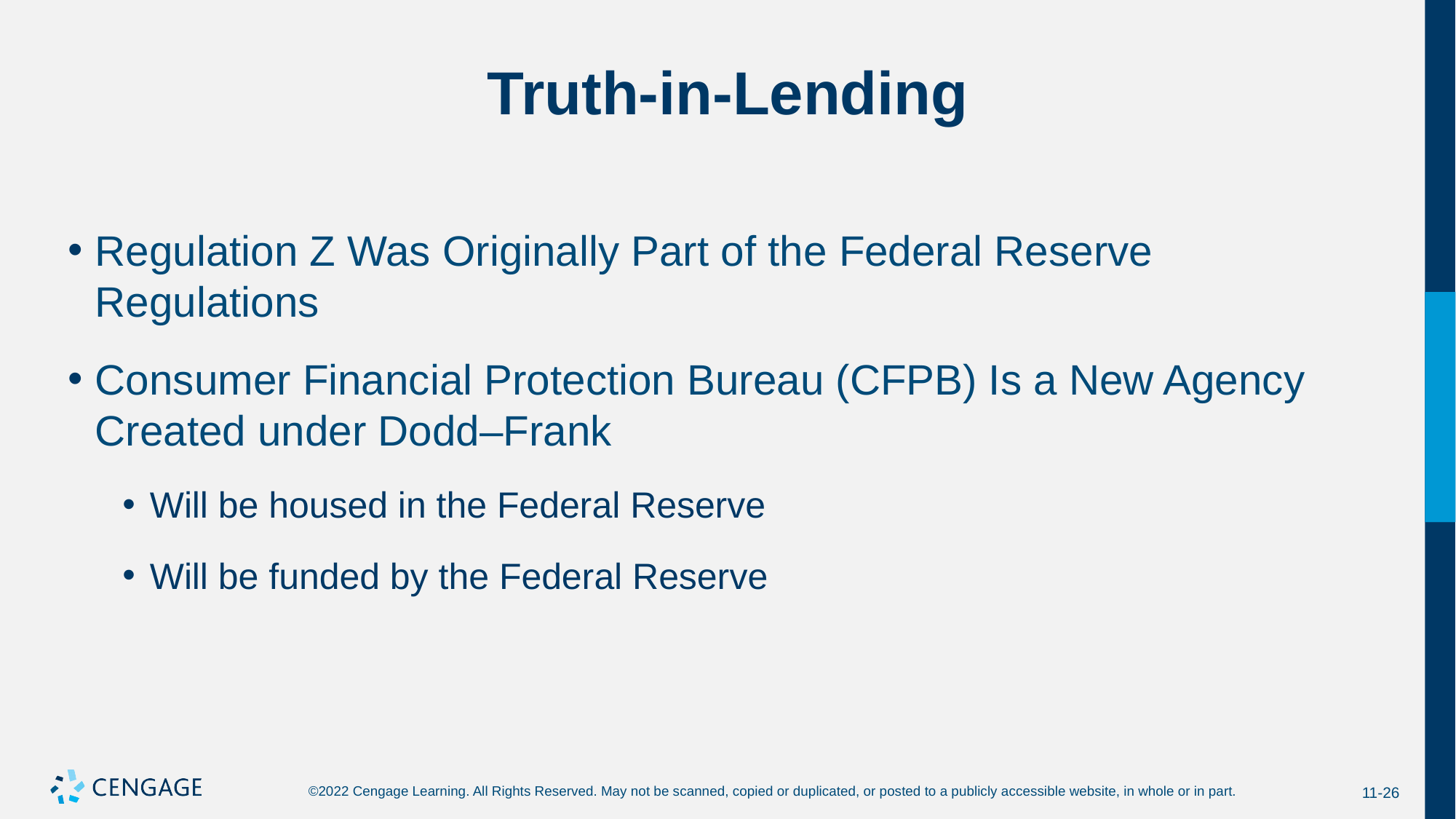

# Truth-in-Lending
Regulation Z Was Originally Part of the Federal Reserve Regulations
Consumer Financial Protection Bureau (CFPB) Is a New Agency Created under Dodd–Frank
Will be housed in the Federal Reserve
Will be funded by the Federal Reserve